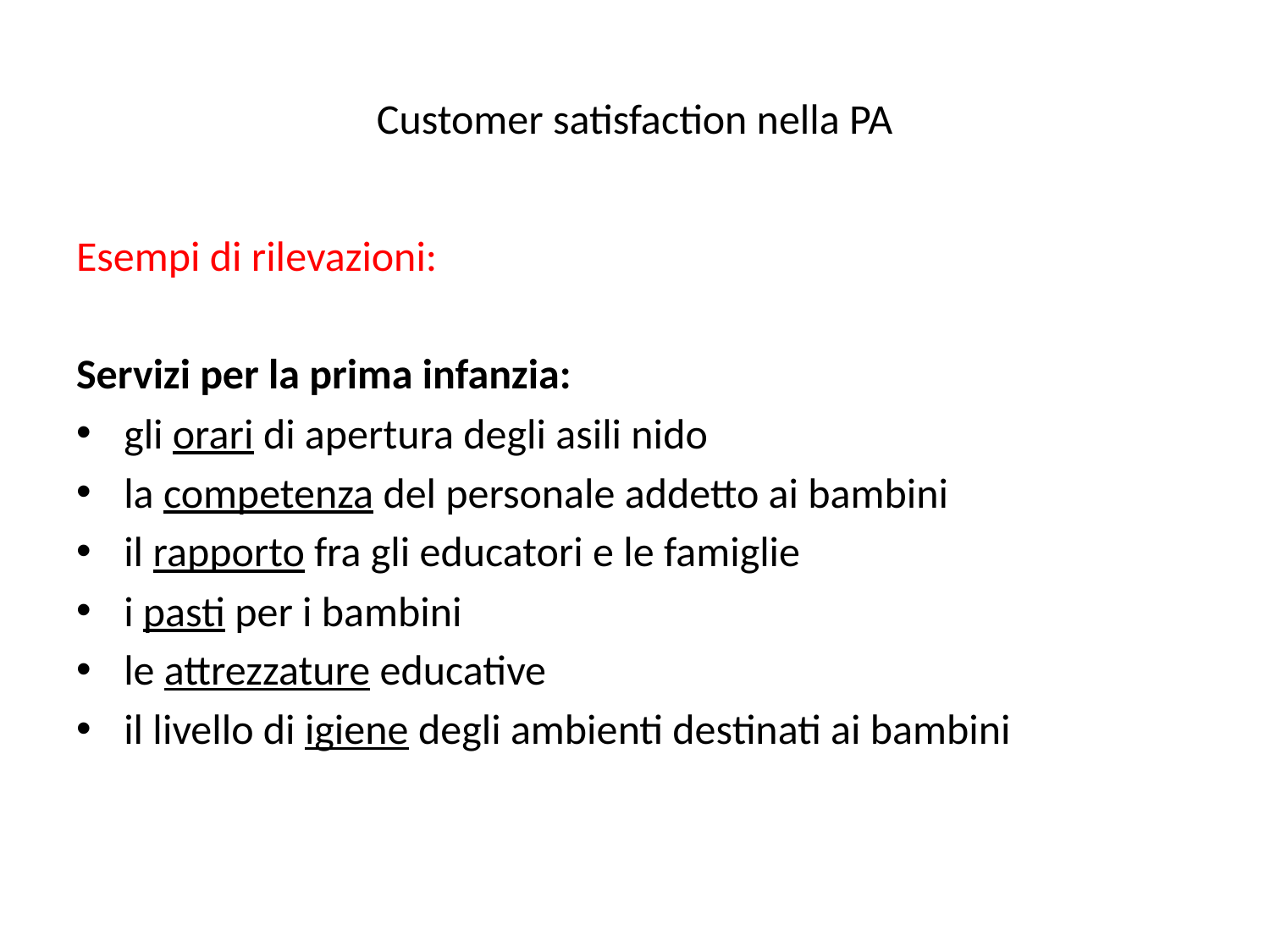

# Customer satisfaction nella PA
Esempi di rilevazioni:

Servizi per la prima infanzia:
gli orari di apertura degli asili nido
la competenza del personale addetto ai bambini
il rapporto fra gli educatori e le famiglie
i pasti per i bambini
le attrezzature educative
il livello di igiene degli ambienti destinati ai bambini